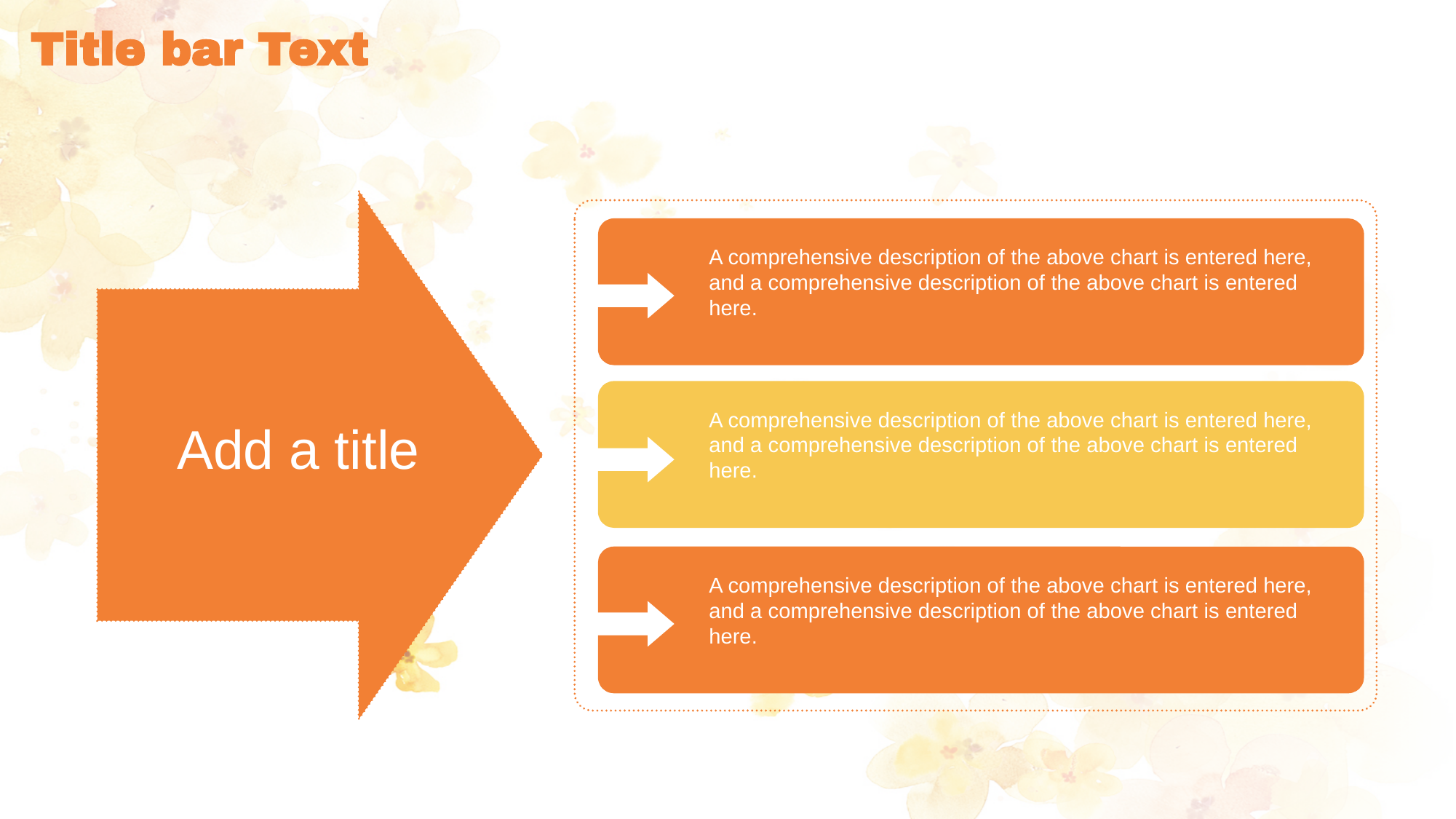

# Title bar Text

Add a title

A comprehensive description of the above chart is entered here, and a comprehensive description of the above chart is entered here.

A comprehensive description of the above chart is entered here, and a comprehensive description of the above chart is entered here.

A comprehensive description of the above chart is entered here, and a comprehensive description of the above chart is entered here.